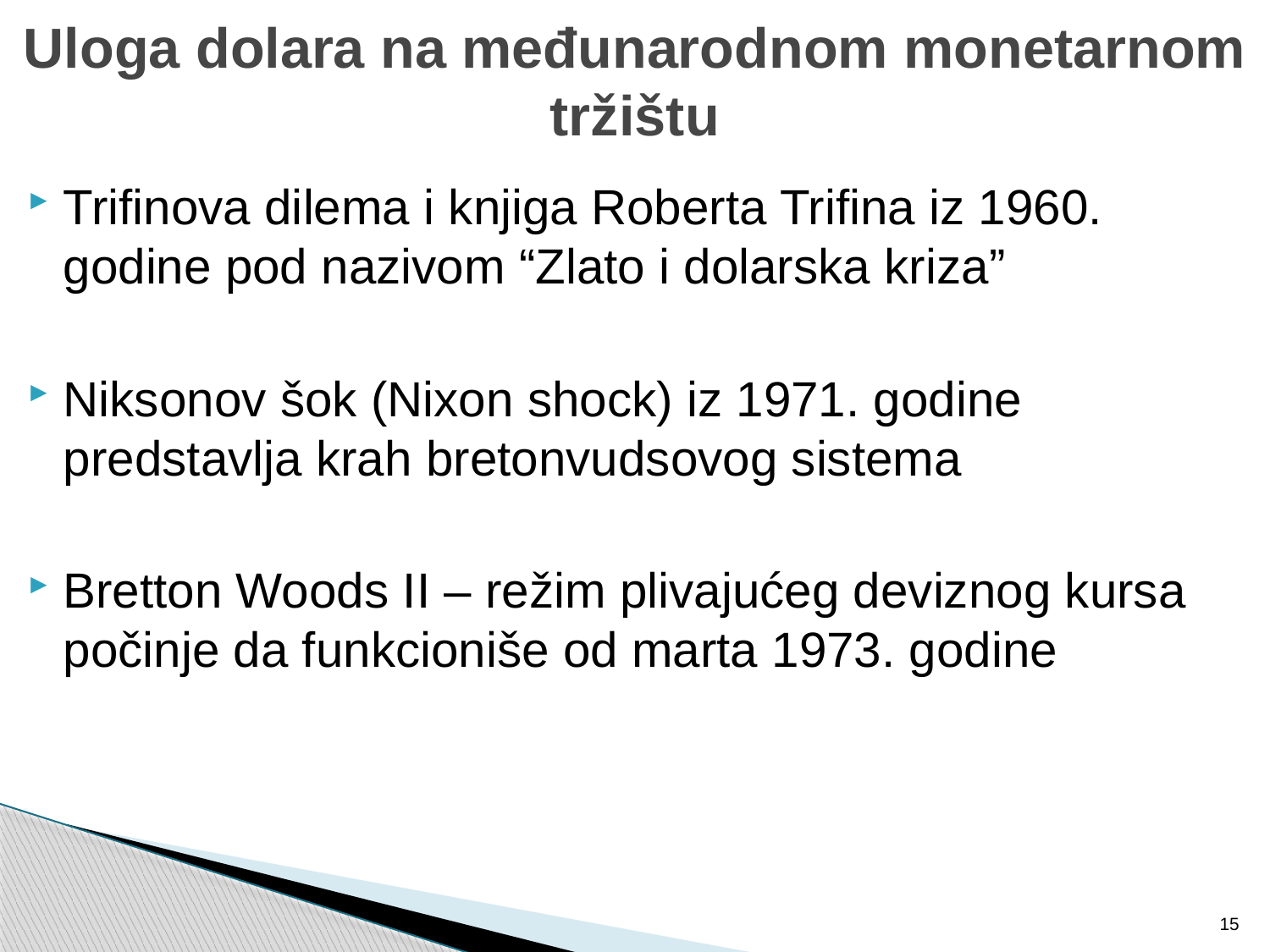

# Uloga dolara na međunarodnom monetarnom tržištu
Trifinova dilema i knjiga Roberta Trifina iz 1960. godine pod nazivom “Zlato i dolarska kriza”

Niksonov šok (Nixon shock) iz 1971. godine predstavlja krah bretonvudsovog sistema

Bretton Woods II – režim plivajućeg deviznog kursa počinje da funkcioniše od marta 1973. godine
15